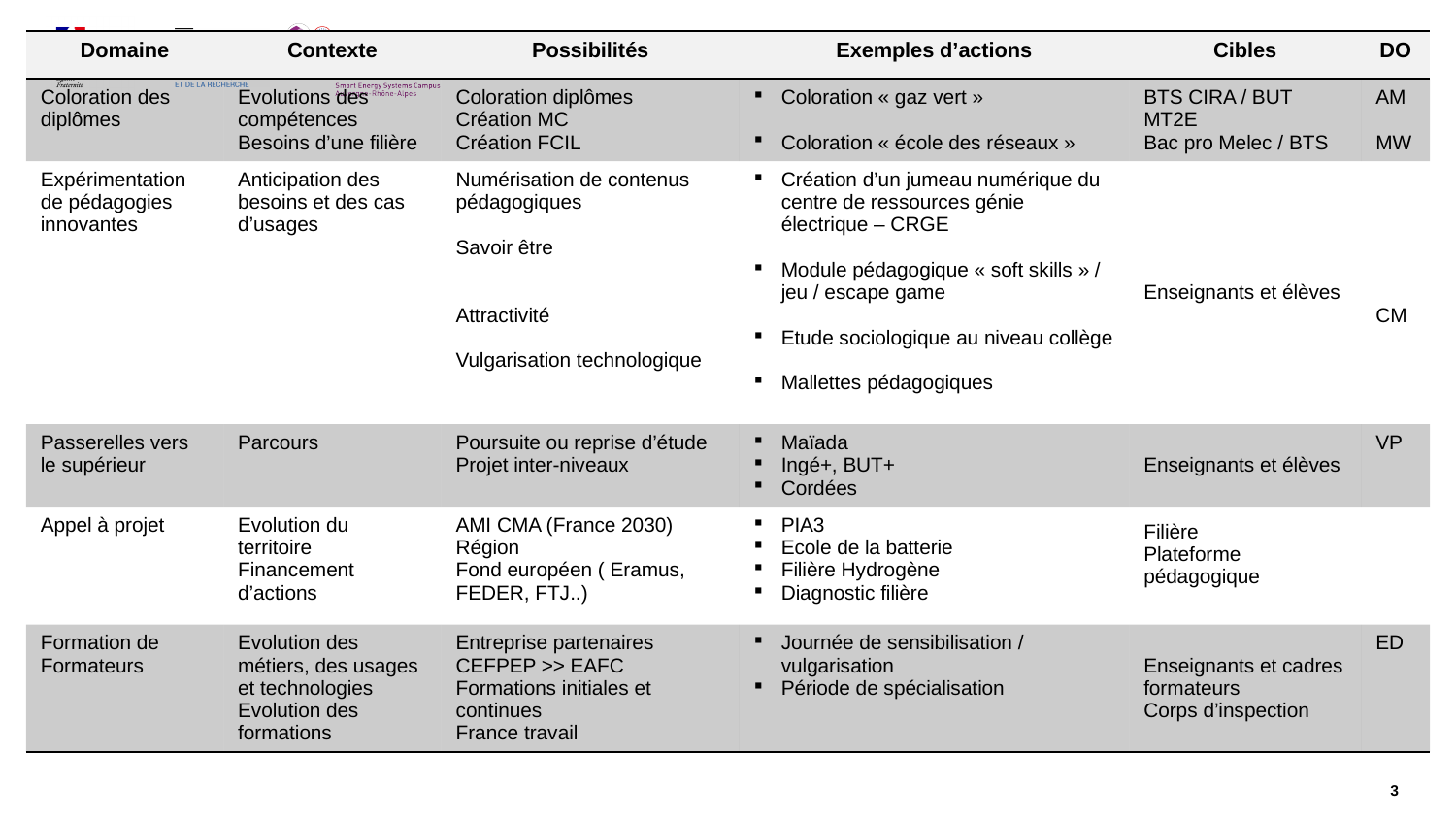

| Domaine | Contexte | Possibilités | Exemples d’actions | Cibles | DO |
| --- | --- | --- | --- | --- | --- |
| Coloration des diplômes | Evolutions des compétences Besoins d’une filière | Coloration diplômes Création MC Création FCIL | Coloration « gaz vert » Coloration « école des réseaux » | BTS CIRA / BUT MT2E Bac pro Melec / BTS | AM MW |
| Expérimentation de pédagogies innovantes | Anticipation des besoins et des cas d’usages | Numérisation de contenus pédagogiques Savoir être Attractivité Vulgarisation technologique | Création d’un jumeau numérique du centre de ressources génie électrique – CRGE Module pédagogique « soft skills » / jeu / escape game Etude sociologique au niveau collège Mallettes pédagogiques | Enseignants et élèves | CM |
| Passerelles vers le supérieur | Parcours | Poursuite ou reprise d’étude Projet inter-niveaux | Maïada Ingé+, BUT+ Cordées | Enseignants et élèves | VP |
| Appel à projet | Evolution du territoire Financement d’actions | AMI CMA (France 2030) Région Fond européen ( Eramus, FEDER, FTJ..) | PIA3 Ecole de la batterie Filière Hydrogène Diagnostic filière | Filière Plateforme pédagogique |  |
| Formation de Formateurs | Evolution des métiers, des usages et technologies Evolution des formations | Entreprise partenaires CEFPEP >> EAFC Formations initiales et continues France travail | Journée de sensibilisation / vulgarisation Période de spécialisation | Enseignants et cadres formateurs Corps d’inspection | ED |
3